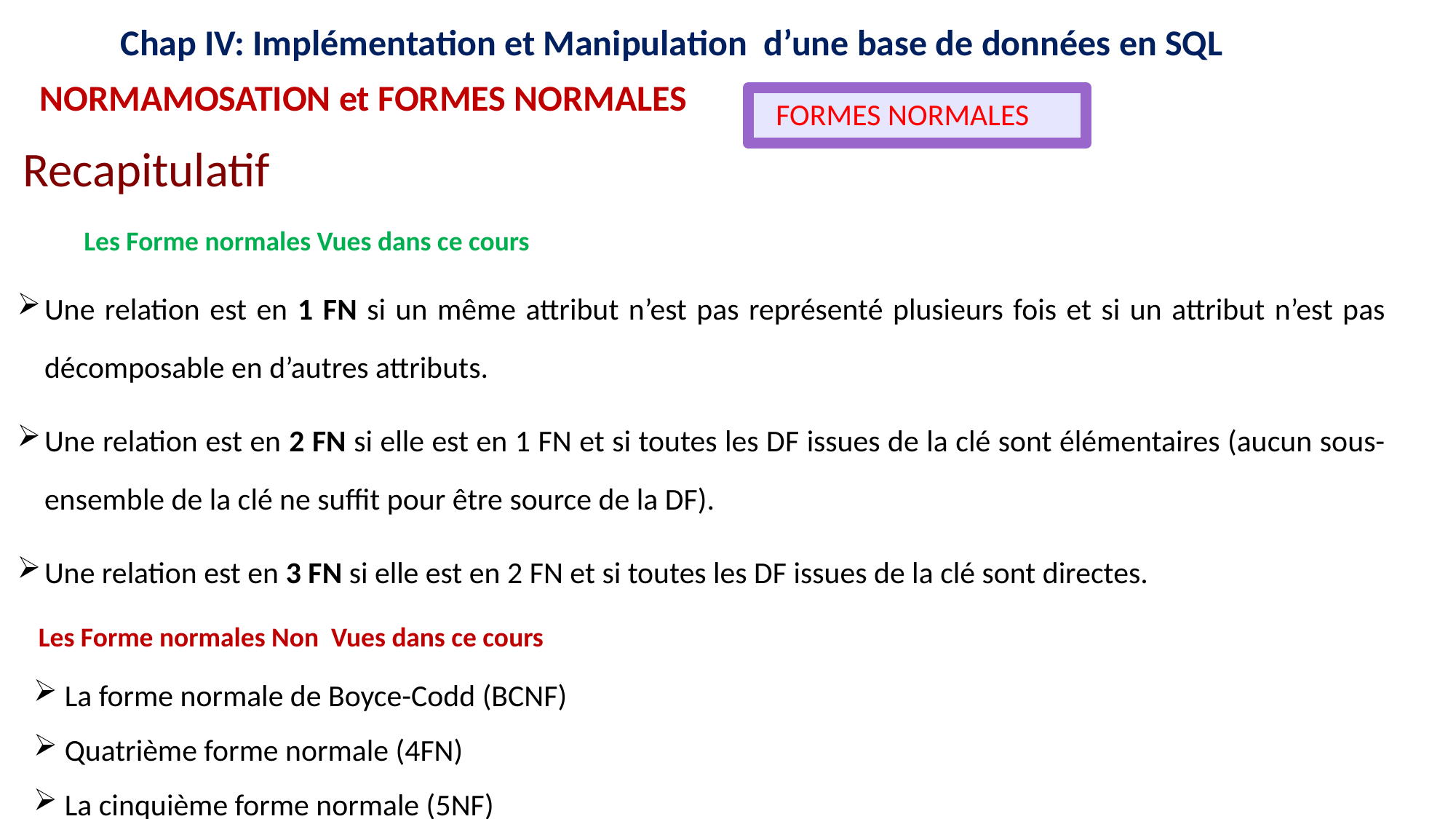

12
12
16
15
11
16
15
11
9
8
9
8
Chap IV: Implémentation et Manipulation  d’une base de données en SQL
NORMAMOSATION et FORMES NORMALES
    FORMES NORMALES
Recapitulatif
Les Forme normales Vues dans ce cours
Une relation est en 1 FN si un même attribut n’est pas représenté plusieurs fois et si un attribut n’est pas décomposable en d’autres attributs.
Une relation est en 2 FN si elle est en 1 FN et si toutes les DF issues de la clé sont élémentaires (aucun sous-ensemble de la clé ne suffit pour être source de la DF).
Une relation est en 3 FN si elle est en 2 FN et si toutes les DF issues de la clé sont directes.
Les Forme normales Non  Vues dans ce cours
 La forme normale de Boyce-Codd (BCNF)
 Quatrième forme normale (4FN)
 La cinquième forme normale (5NF)